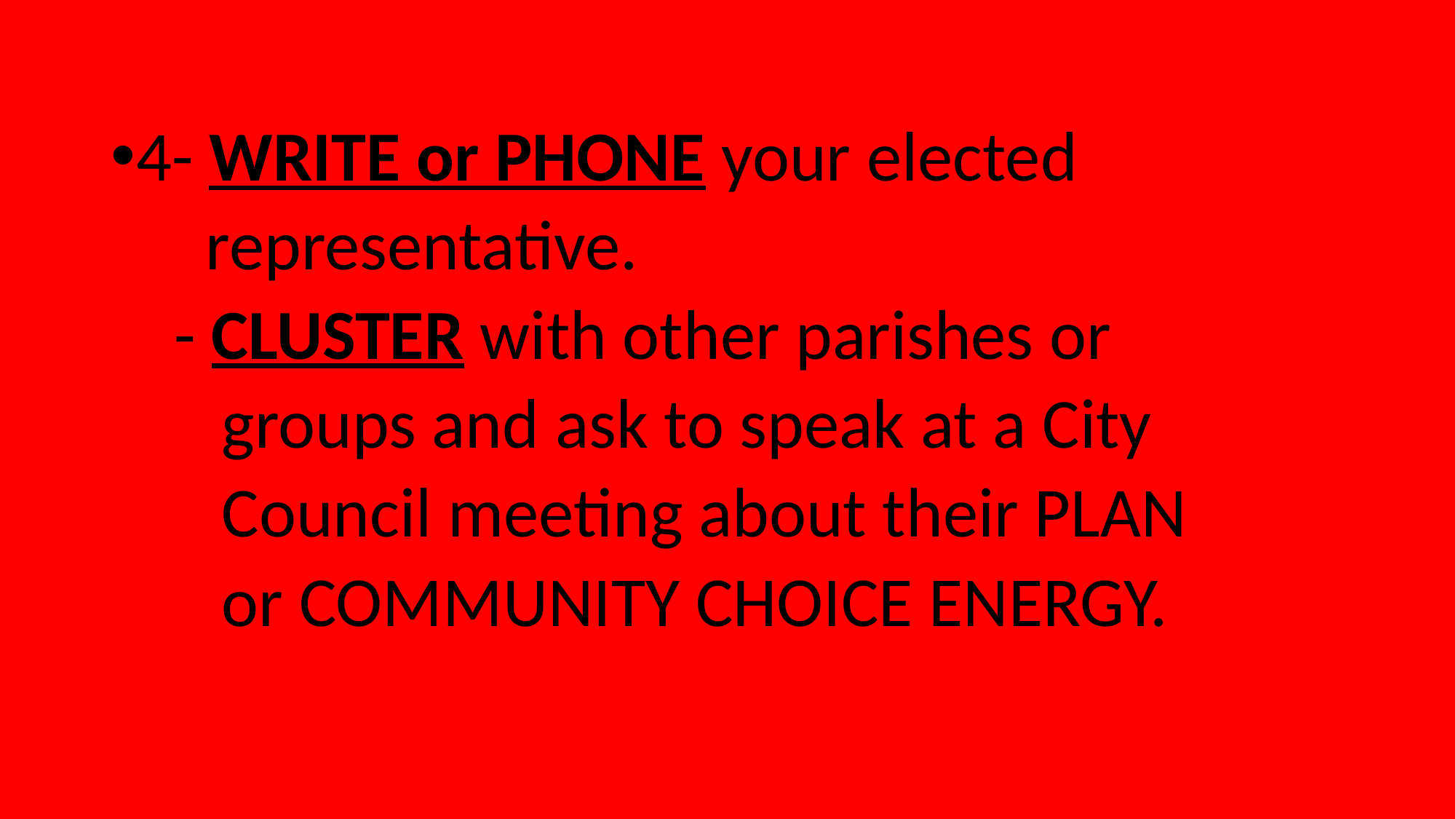

4- WRITE or PHONE your elected
      representative.
    - CLUSTER with other parishes or
       groups and ask to speak at a City
       Council meeting about their PLAN
       or COMMUNITY CHOICE ENERGY.